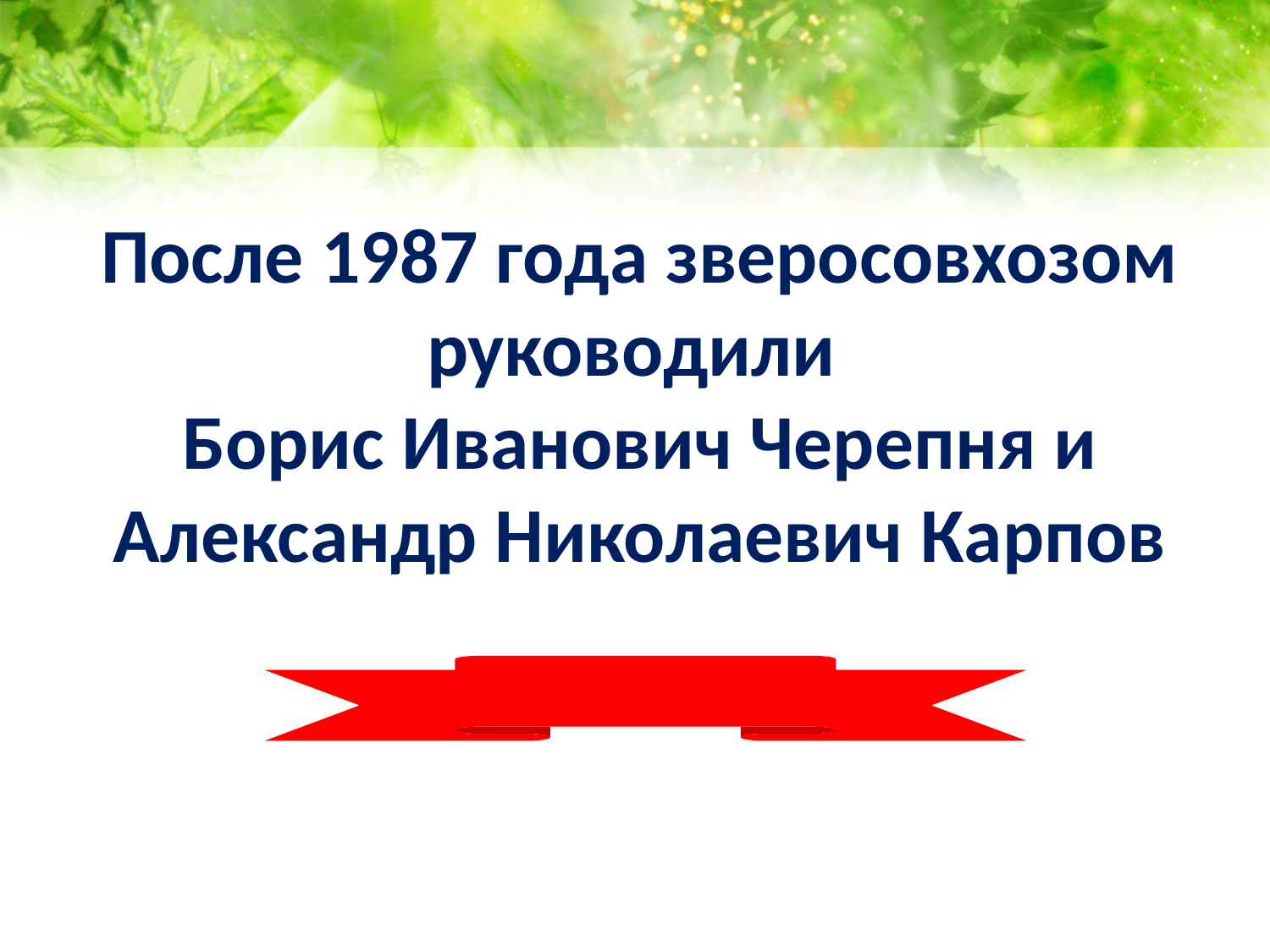

# После 1987 года зверосовхозом руководили Борис Иванович Черепня и Александр Николаевич Карпов